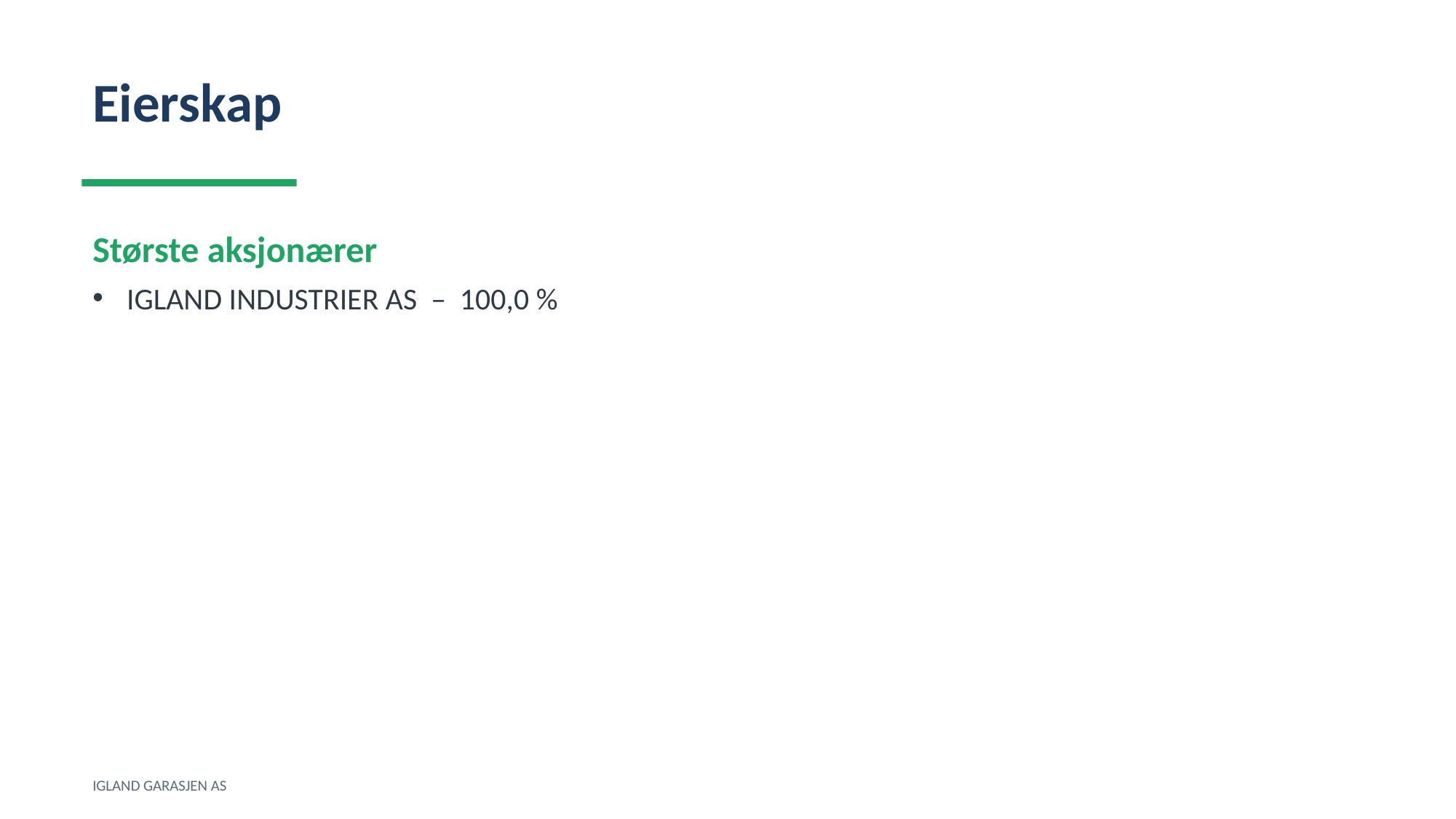

Eierskap

Største aksjonærer
IGLAND INDUSTRIER AS  –  100,0 %
IGLAND GARASJEN AS